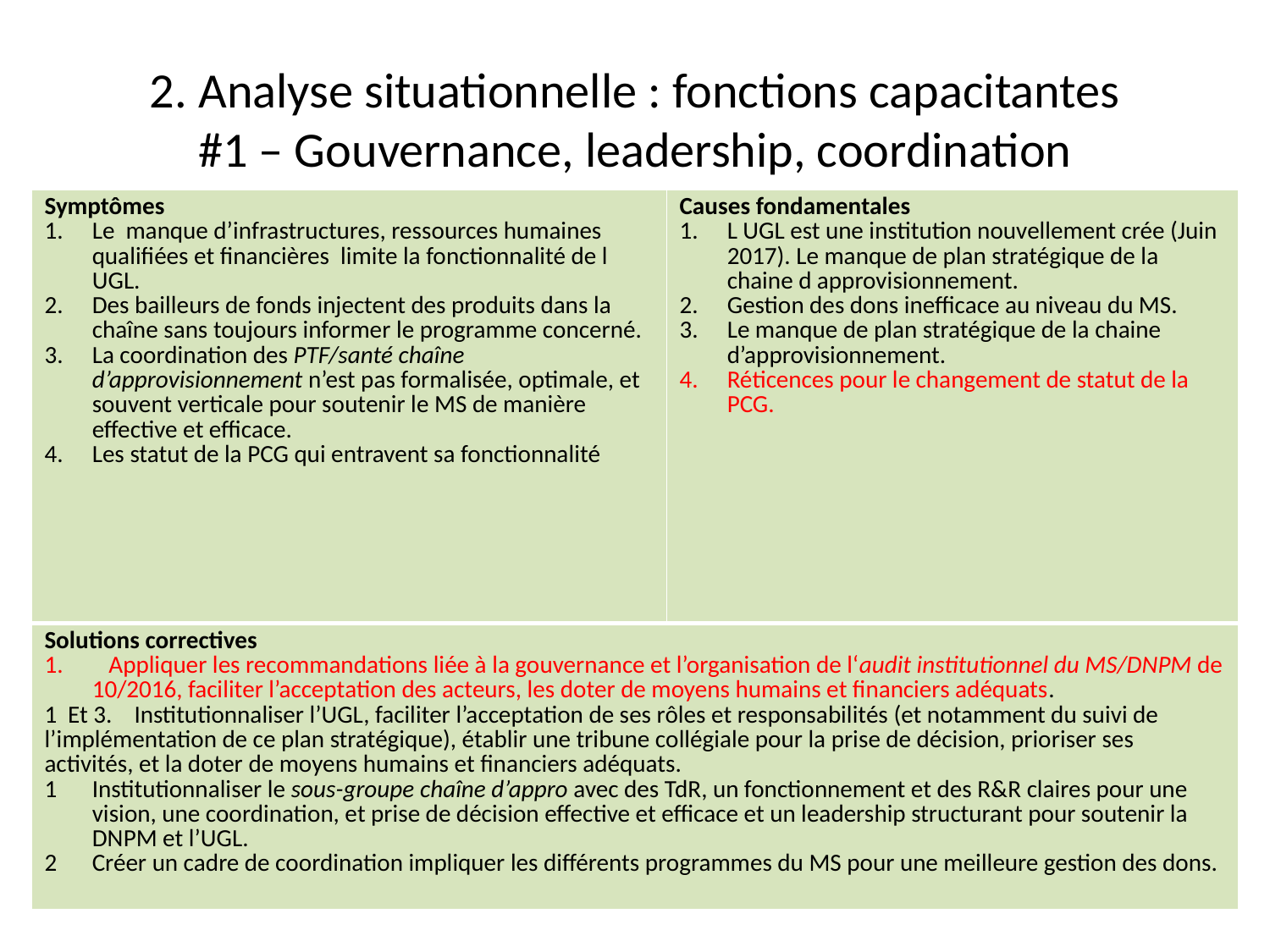

# 2. Analyse situationnelle : fonctions capacitantes #1 – Gouvernance, leadership, coordination
| Symptômes Le manque d’infrastructures, ressources humaines qualifiées et financières limite la fonctionnalité de l UGL. Des bailleurs de fonds injectent des produits dans la chaîne sans toujours informer le programme concerné. La coordination des PTF/santé chaîne d’approvisionnement n’est pas formalisée, optimale, et souvent verticale pour soutenir le MS de manière effective et efficace. Les statut de la PCG qui entravent sa fonctionnalité | Causes fondamentales L UGL est une institution nouvellement crée (Juin 2017). Le manque de plan stratégique de la chaine d approvisionnement. Gestion des dons inefficace au niveau du MS. Le manque de plan stratégique de la chaine d’approvisionnement. Réticences pour le changement de statut de la PCG. |
| --- | --- |
| Solutions correctives Appliquer les recommandations liée à la gouvernance et l’organisation de l‘audit institutionnel du MS/DNPM de 10/2016, faciliter l’acceptation des acteurs, les doter de moyens humains et financiers adéquats. 1 Et 3. Institutionnaliser l’UGL, faciliter l’acceptation de ses rôles et responsabilités (et notamment du suivi de l’implémentation de ce plan stratégique), établir une tribune collégiale pour la prise de décision, prioriser ses activités, et la doter de moyens humains et financiers adéquats. Institutionnaliser le sous-groupe chaîne d’appro avec des TdR, un fonctionnement et des R&R claires pour une vision, une coordination, et prise de décision effective et efficace et un leadership structurant pour soutenir la DNPM et l’UGL. Créer un cadre de coordination impliquer les différents programmes du MS pour une meilleure gestion des dons. |  |